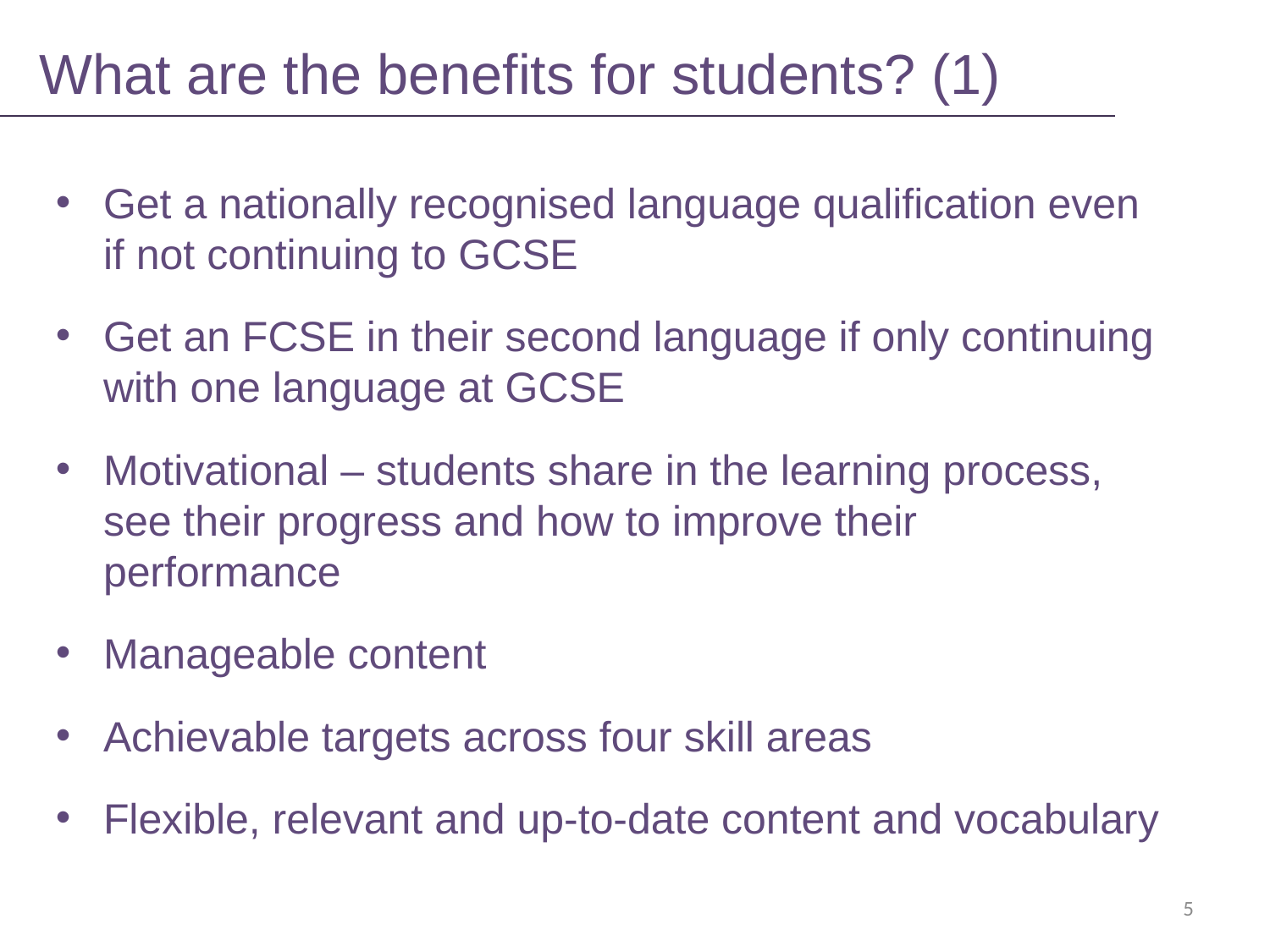

What are the benefits for students? (1)
Get a nationally recognised language qualification even if not continuing to GCSE
Get an FCSE in their second language if only continuing with one language at GCSE
Motivational – students share in the learning process, see their progress and how to improve their performance
Manageable content
Achievable targets across four skill areas
Flexible, relevant and up-to-date content and vocabulary

5